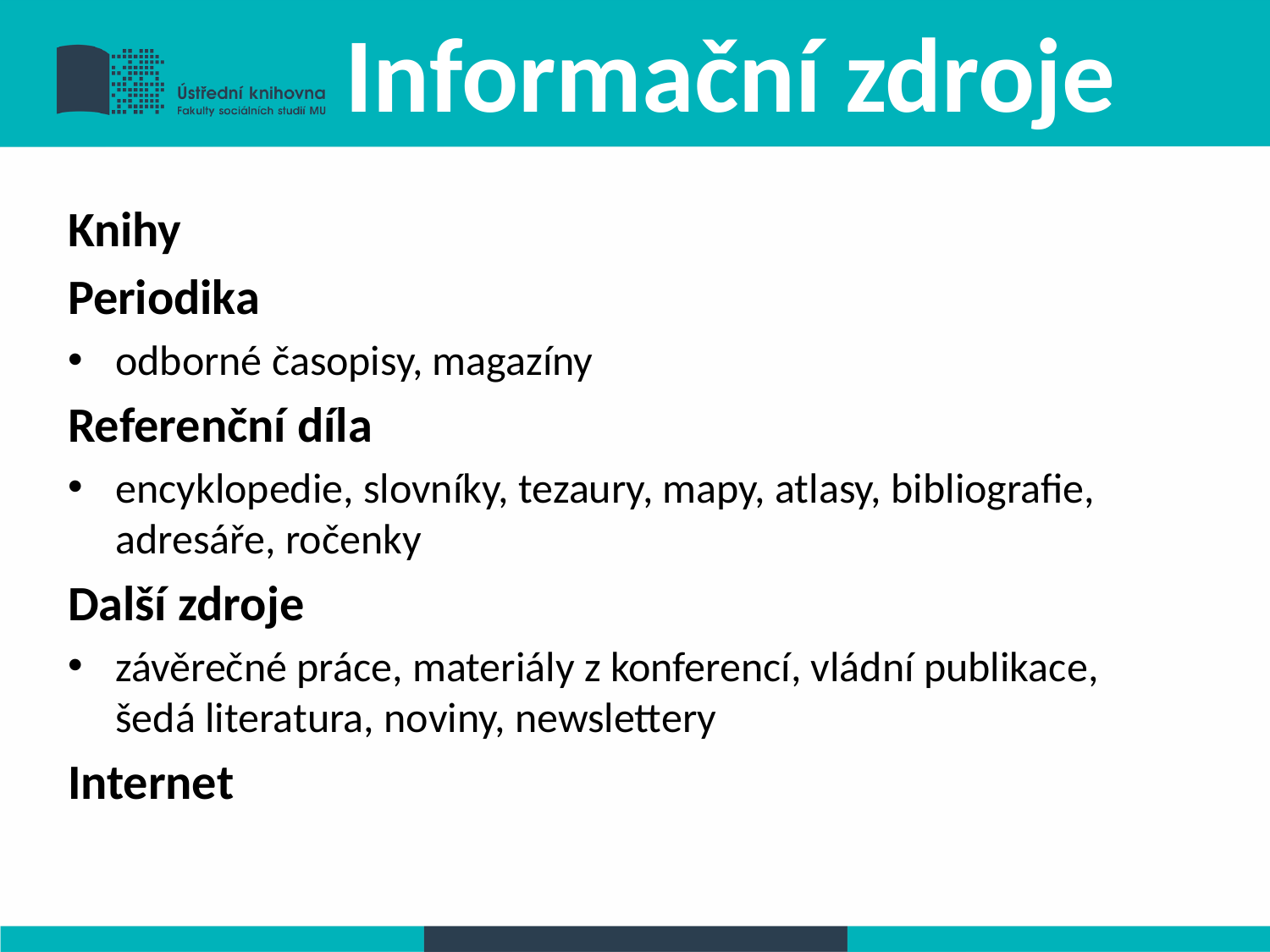

Informační zdroje

Knihy
Periodika
odborné časopisy, magazíny
Referenční díla
encyklopedie, slovníky, tezaury, mapy, atlasy, bibliografie, adresáře, ročenky
Další zdroje
závěrečné práce, materiály z konferencí, vládní publikace, šedá literatura, noviny, newslettery
Internet